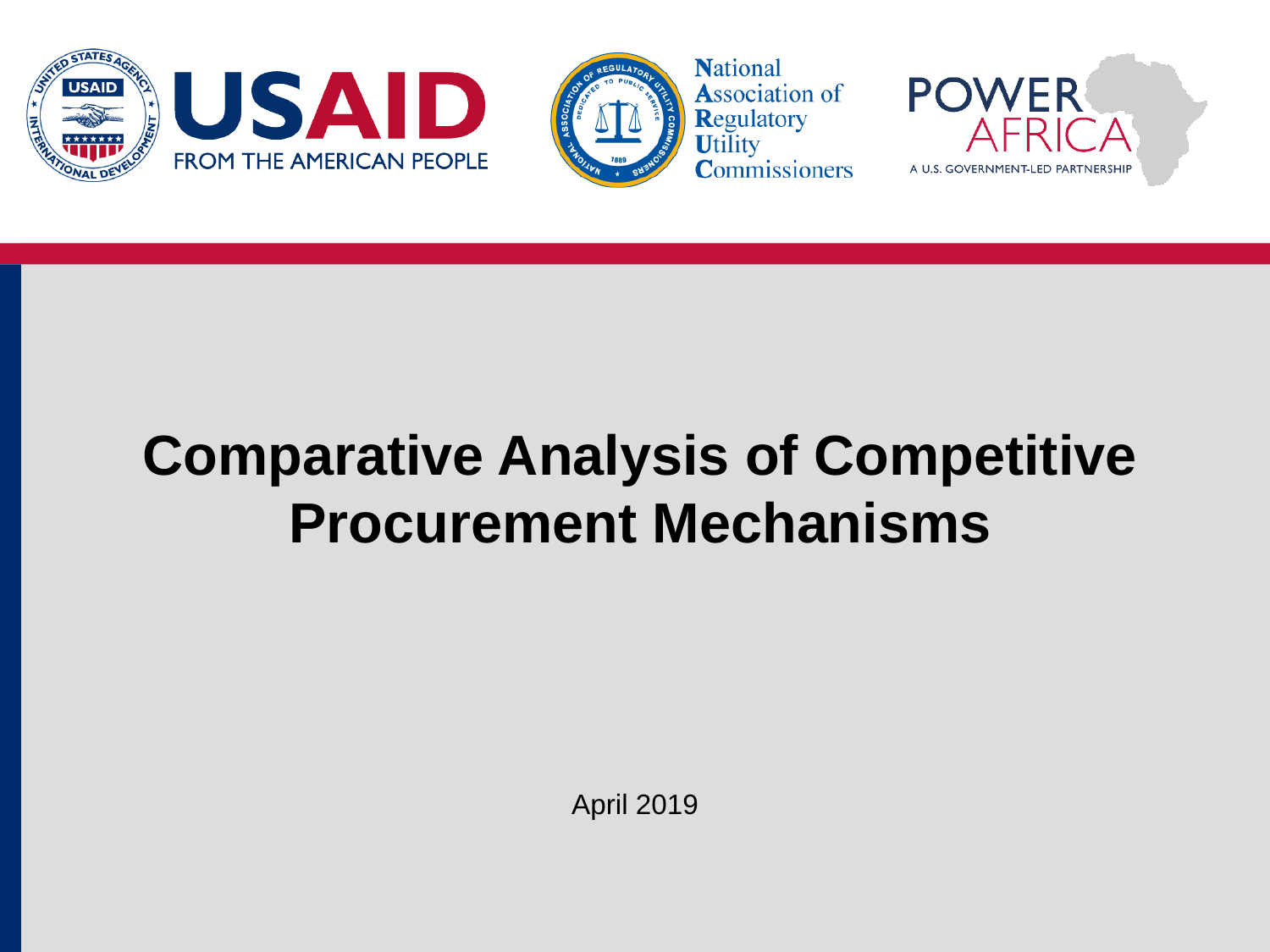

# Comparative Analysis of Competitive Procurement Mechanisms
April 2019